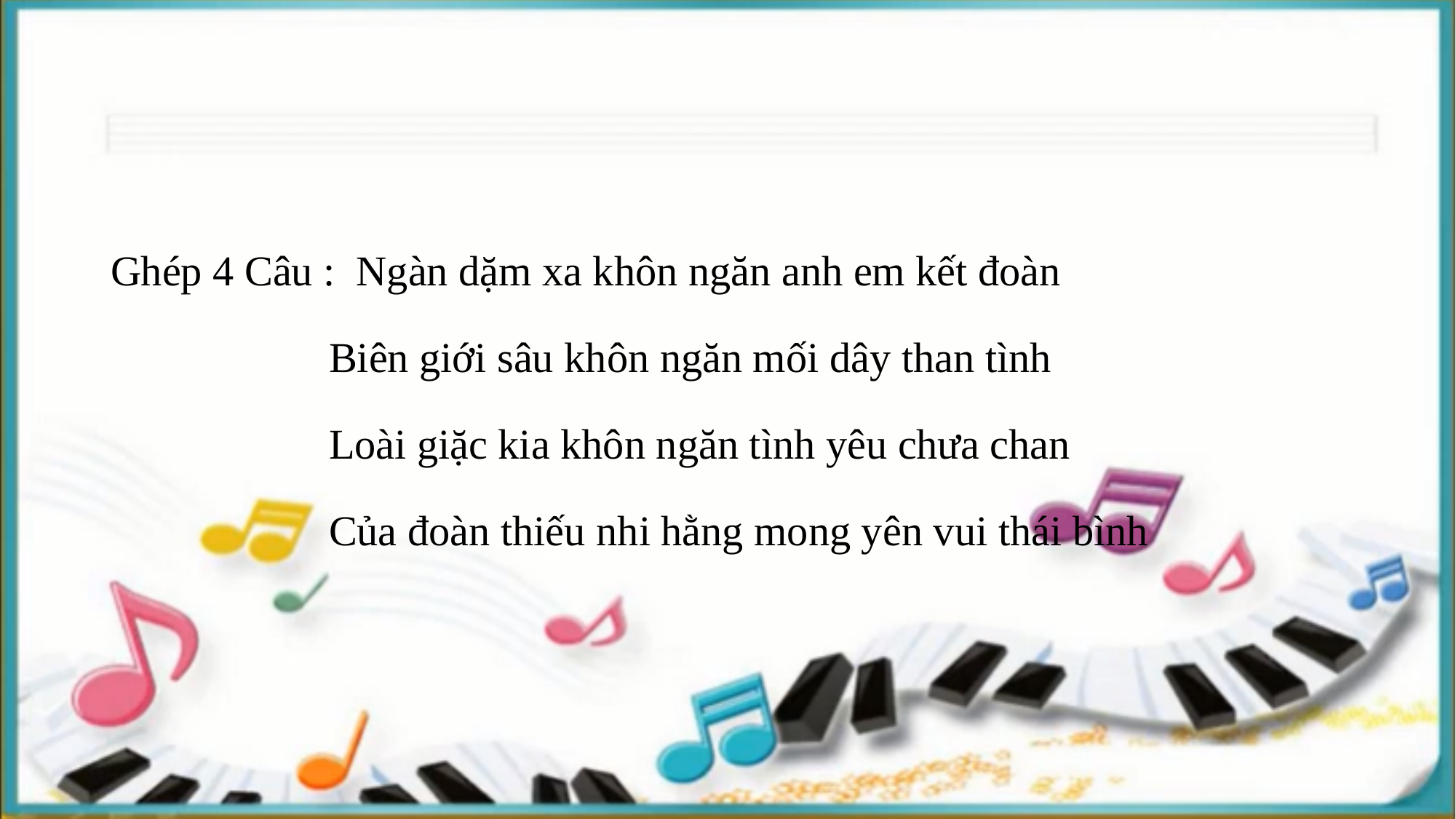

Ghép 4 Câu :  Ngàn dặm xa khôn ngăn anh em kết đoàn
		Biên giới sâu khôn ngăn mối dây than tình
		Loài giặc kia khôn ngăn tình yêu chưa chan
		Của đoàn thiếu nhi hằng mong yên vui thái bình